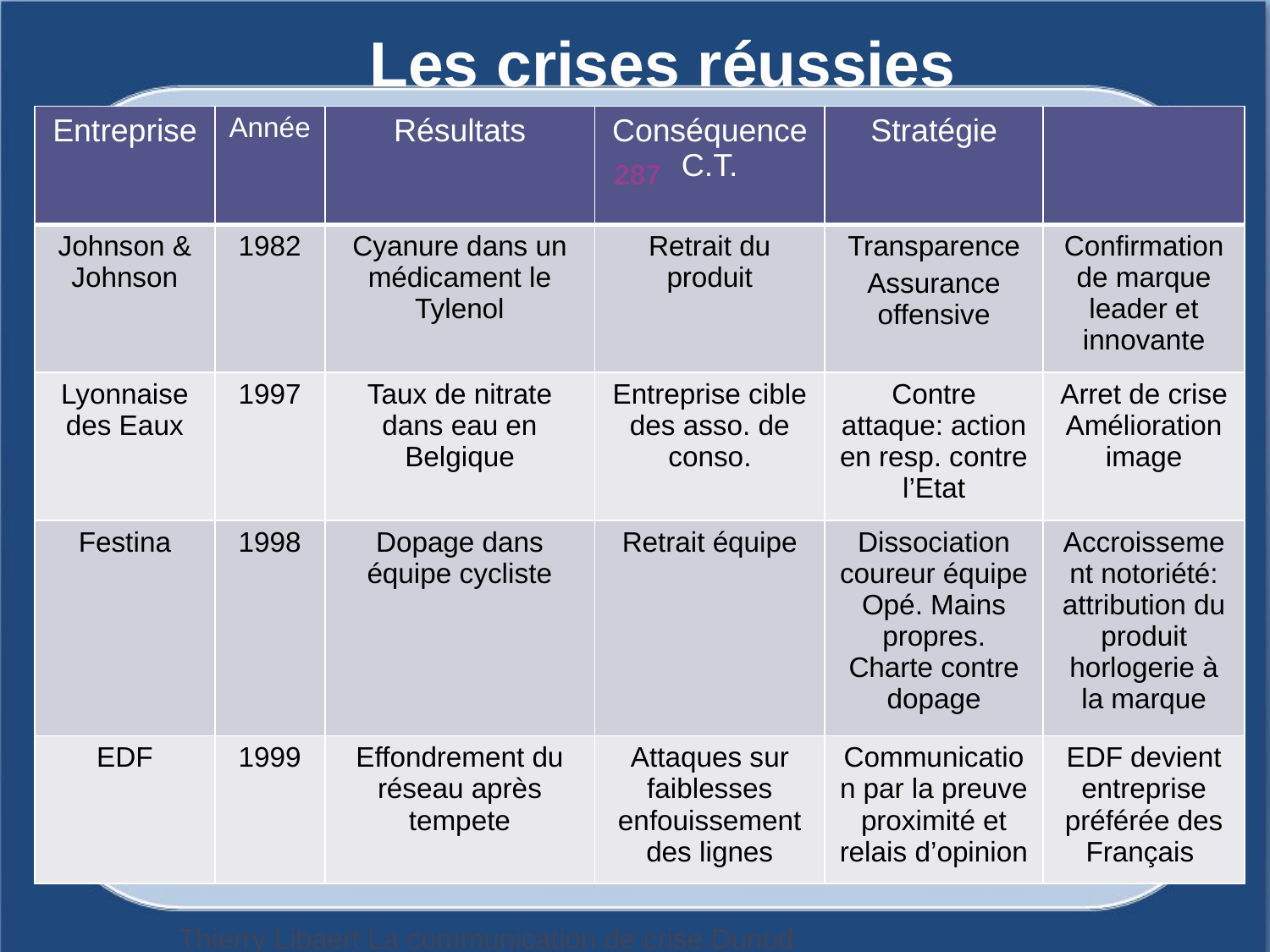

# Les crises réussies
| Entreprise | Année | Résultats | Conséquence C.T. | Stratégie |  |
| --- | --- | --- | --- | --- | --- |
| Johnson & Johnson | 1982 | Cyanure dans un médicament le Tylenol | Retrait du produit | Transparence Assurance offensive | Confirmation de marque leader et innovante |
| Lyonnaise des Eaux | 1997 | Taux de nitrate dans eau en Belgique | Entreprise cible des asso. de conso. | Contre attaque: action en resp. contre l’Etat | Arret de crise Amélioration image |
| Festina | 1998 | Dopage dans équipe cycliste | Retrait équipe | Dissociation coureur équipe Opé. Mains propres. Charte contre dopage | Accroissement notoriété: attribution du produit horlogerie à la marque |
| EDF | 1999 | Effondrement du réseau après tempete | Attaques sur faiblesses enfouissement des lignes | Communication par la preuve proximité et relais d’opinion | EDF devient entreprise préférée des Français |
287
Thierry Libaert La communication de crise Dunod